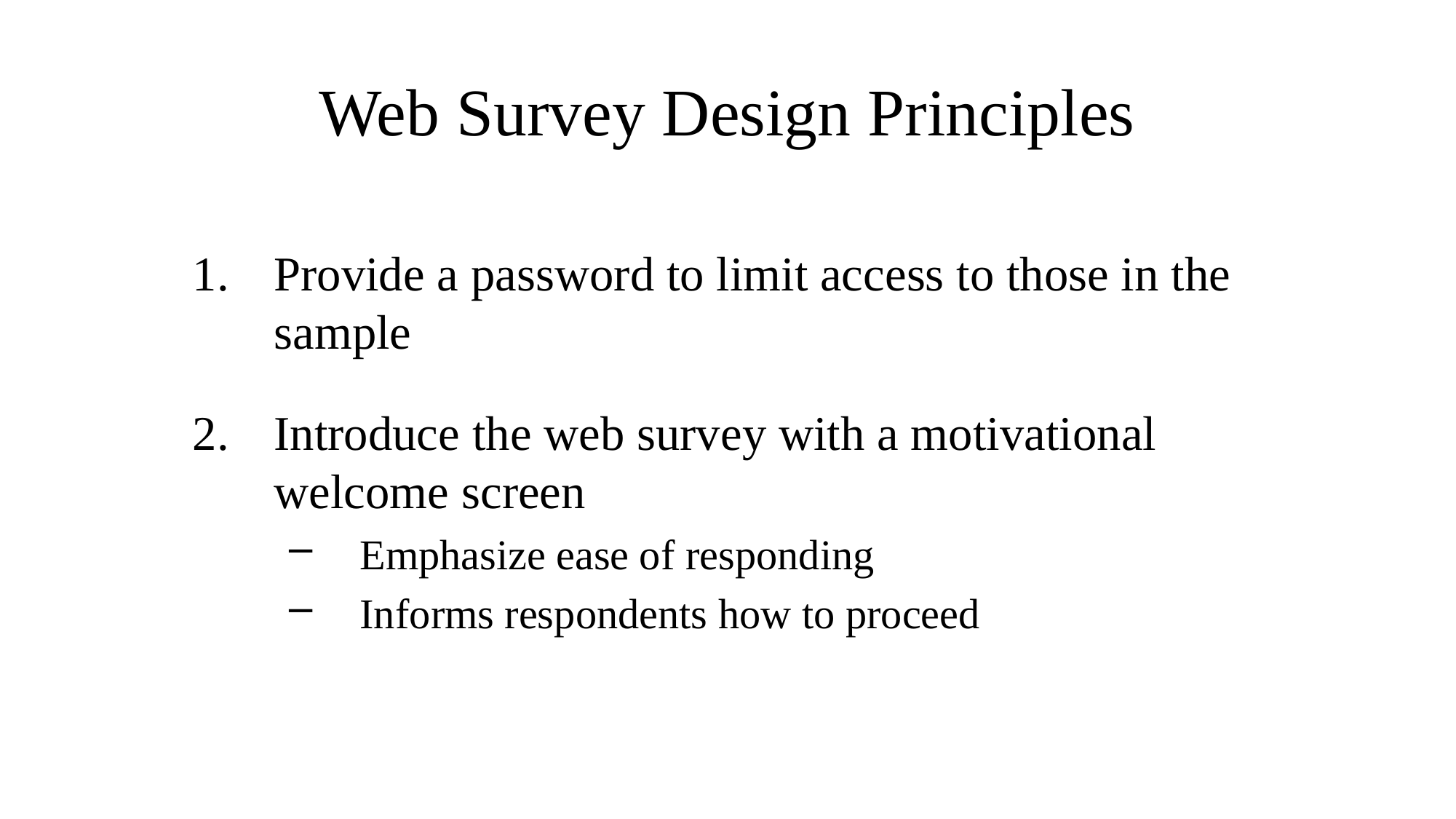

# Web Survey Design Principles
Provide a password to limit access to those in the sample

Introduce the web survey with a motivational welcome screen
Emphasize ease of responding
Informs respondents how to proceed